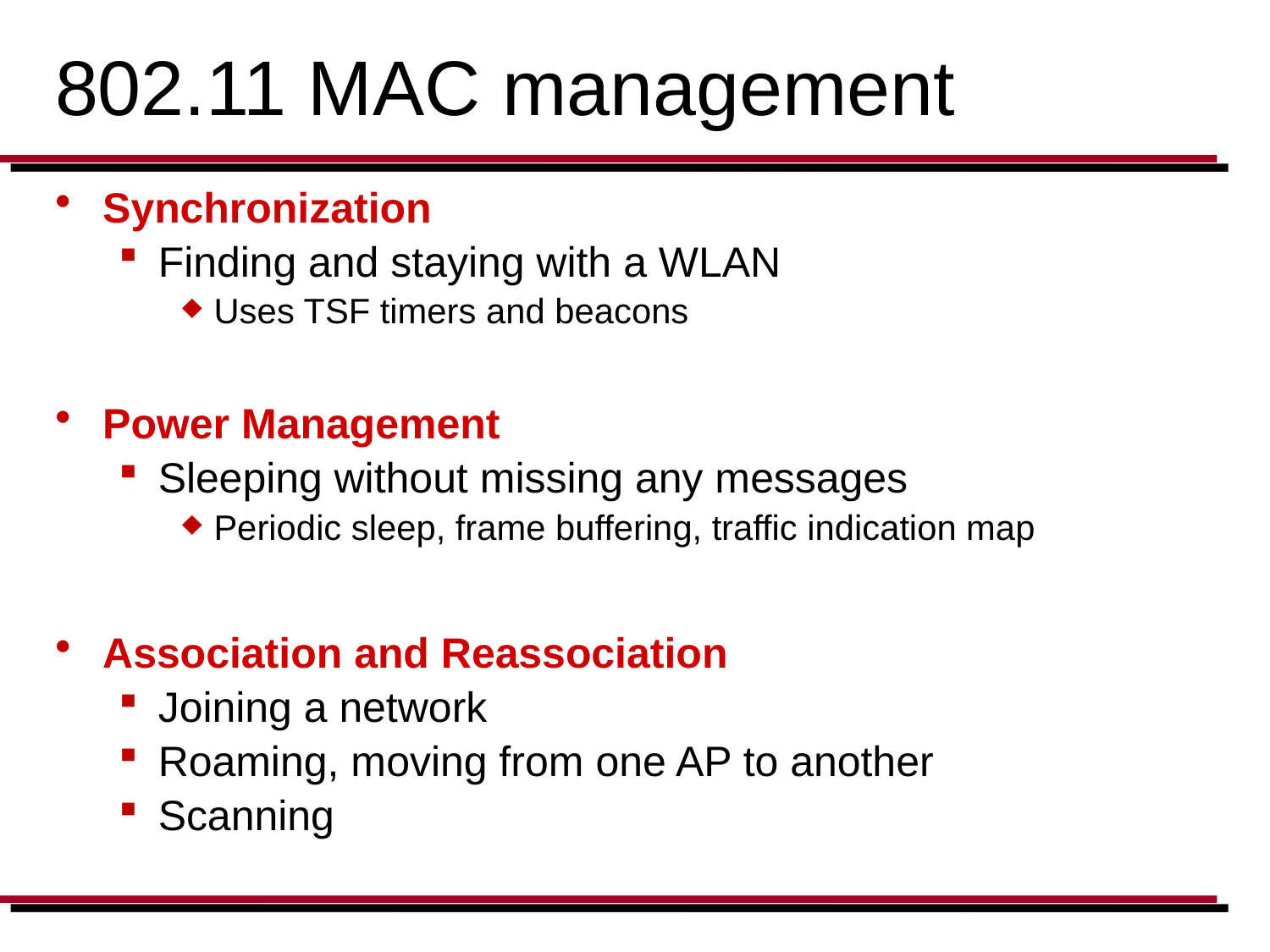

# 802.11 MAC management
Synchronization
Finding and staying with a WLAN
Uses TSF timers and beacons

Power Management
Sleeping without missing any messages
Periodic sleep, frame buffering, traffic indication map

Association and Reassociation
Joining a network
Roaming, moving from one AP to another
Scanning